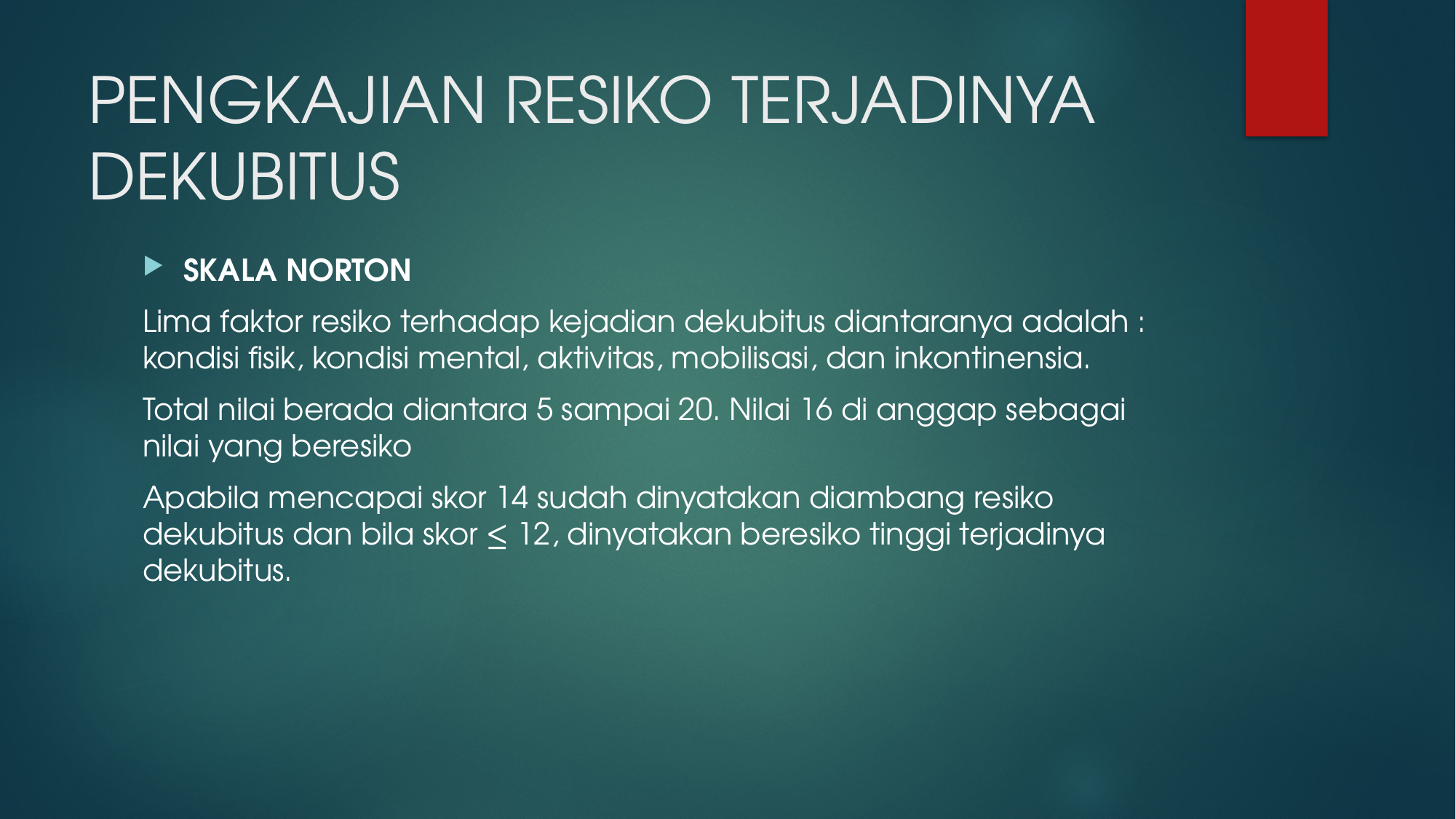

# PENGKAJIAN RESIKO TERJADINYA DEKUBITUS
SKALA NORTON
Lima faktor resiko terhadap kejadian dekubitus diantaranya adalah : kondisi fisik, kondisi mental, aktivitas, mobilisasi, dan inkontinensia.
Total nilai berada diantara 5 sampai 20. Nilai 16 di anggap sebagai nilai yang beresiko
Apabila mencapai skor 14 sudah dinyatakan diambang resiko dekubitus dan bila skor ≤ 12, dinyatakan beresiko tinggi terjadinya dekubitus.